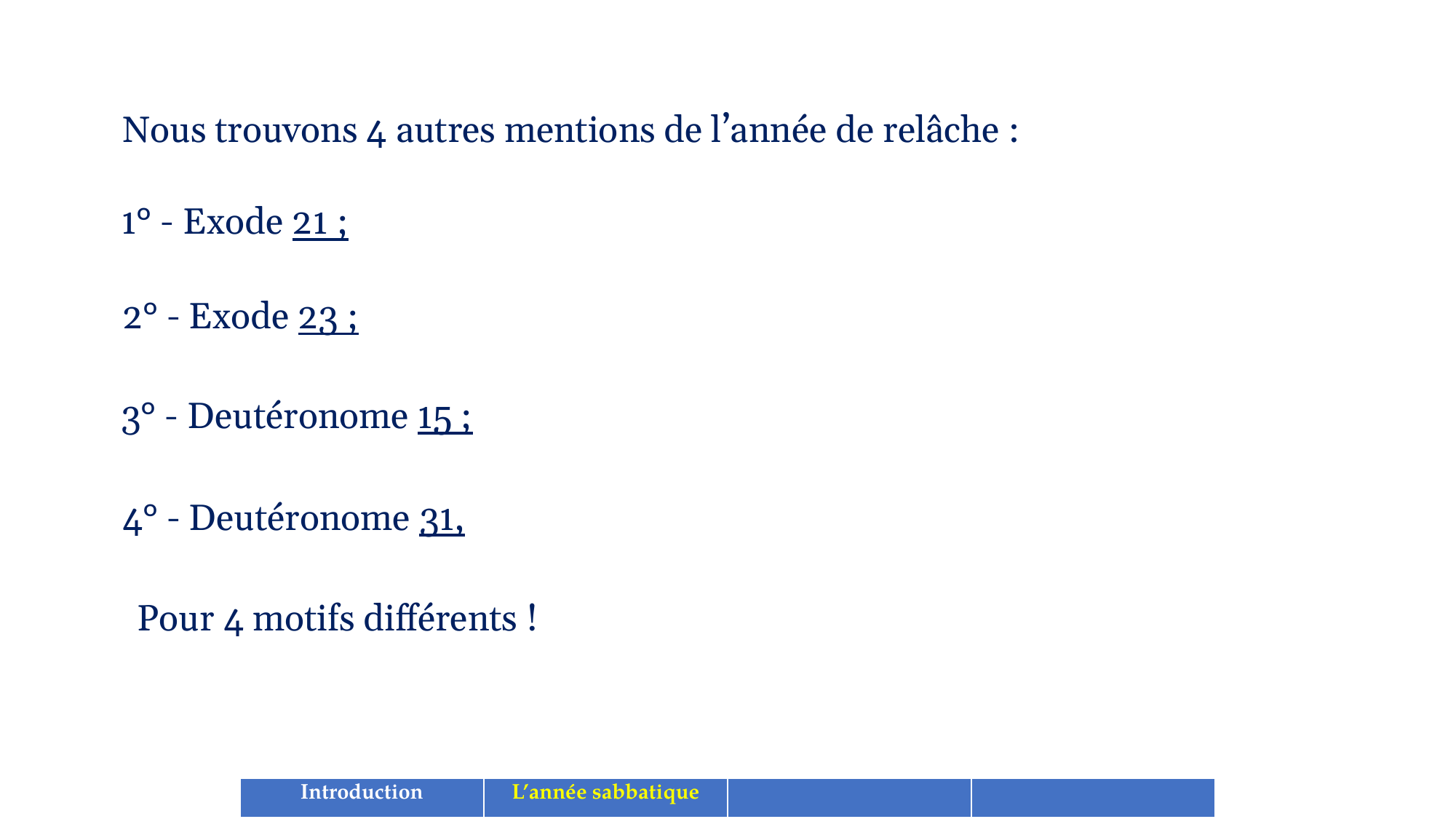

Nous trouvons 4 autres mentions de l’année de relâche :
1° - Exode 21 ;
2° - Exode 23 ;
3° - Deutéronome 15 ;
4° - Deutéronome 31,
Pour 4 motifs différents !
| Introduction | L’année sabbatique |  |  |
| --- | --- | --- | --- |